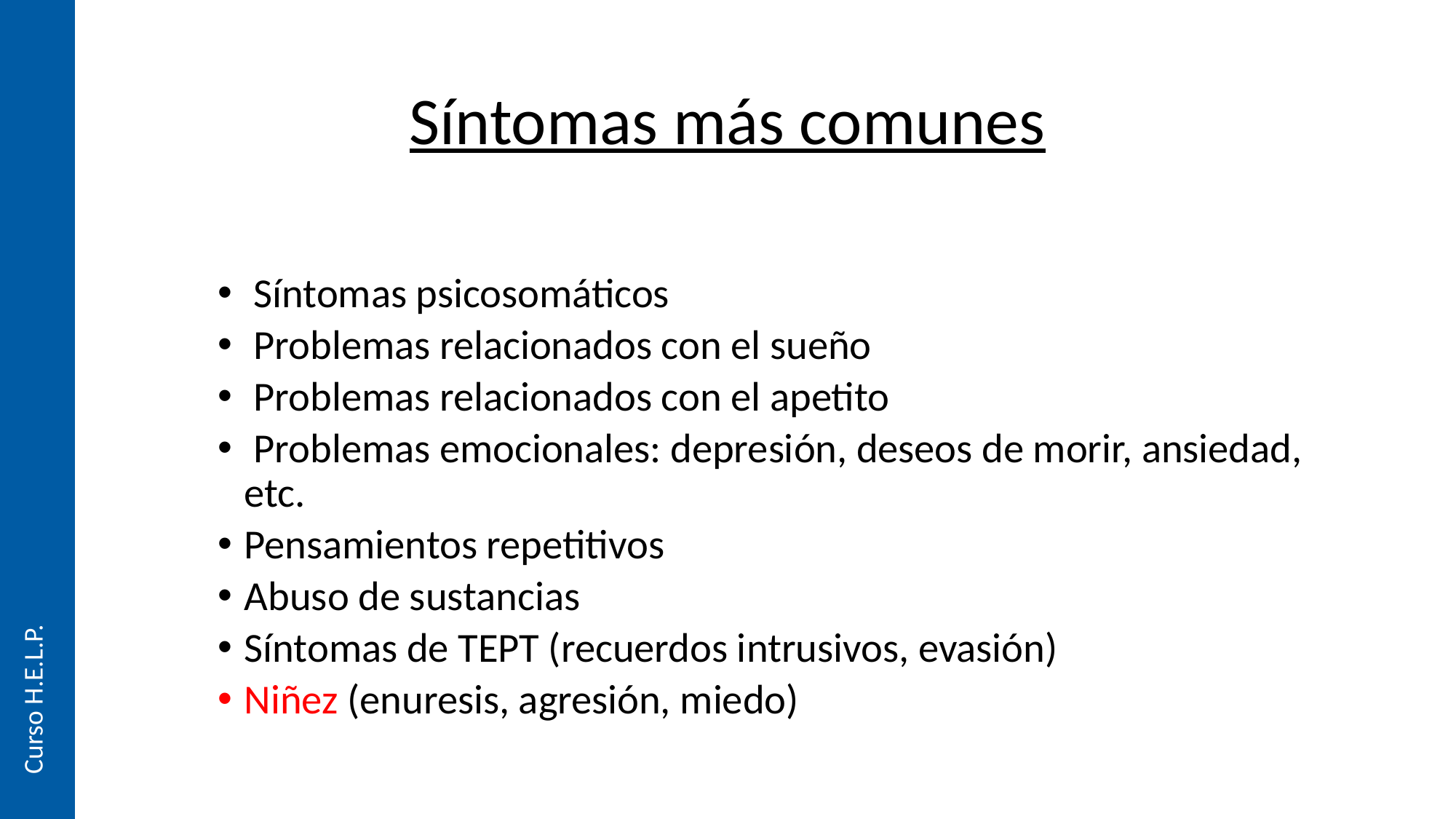

# Síntomas más comunes

 Síntomas psicosomáticos
 Problemas relacionados con el sueño
 Problemas relacionados con el apetito
 Problemas emocionales: depresión, deseos de morir, ansiedad, etc.
Pensamientos repetitivos
Abuso de sustancias
Síntomas de TEPT (recuerdos intrusivos, evasión)
Niñez (enuresis, agresión, miedo)

Curso H.E.L.P.